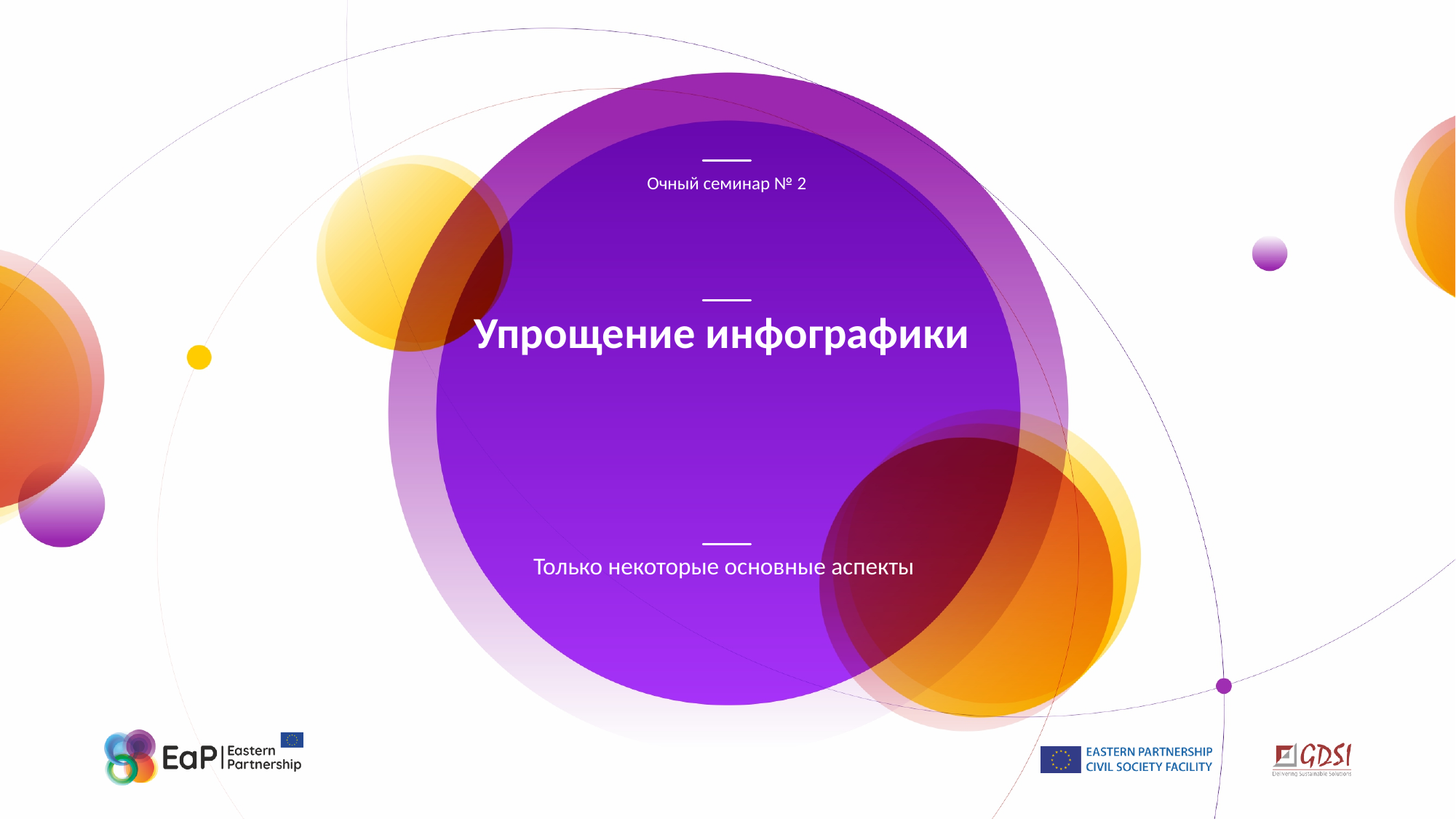

Очный семинар № 2
# Упрощение инфографики
Только некоторые основные аспекты